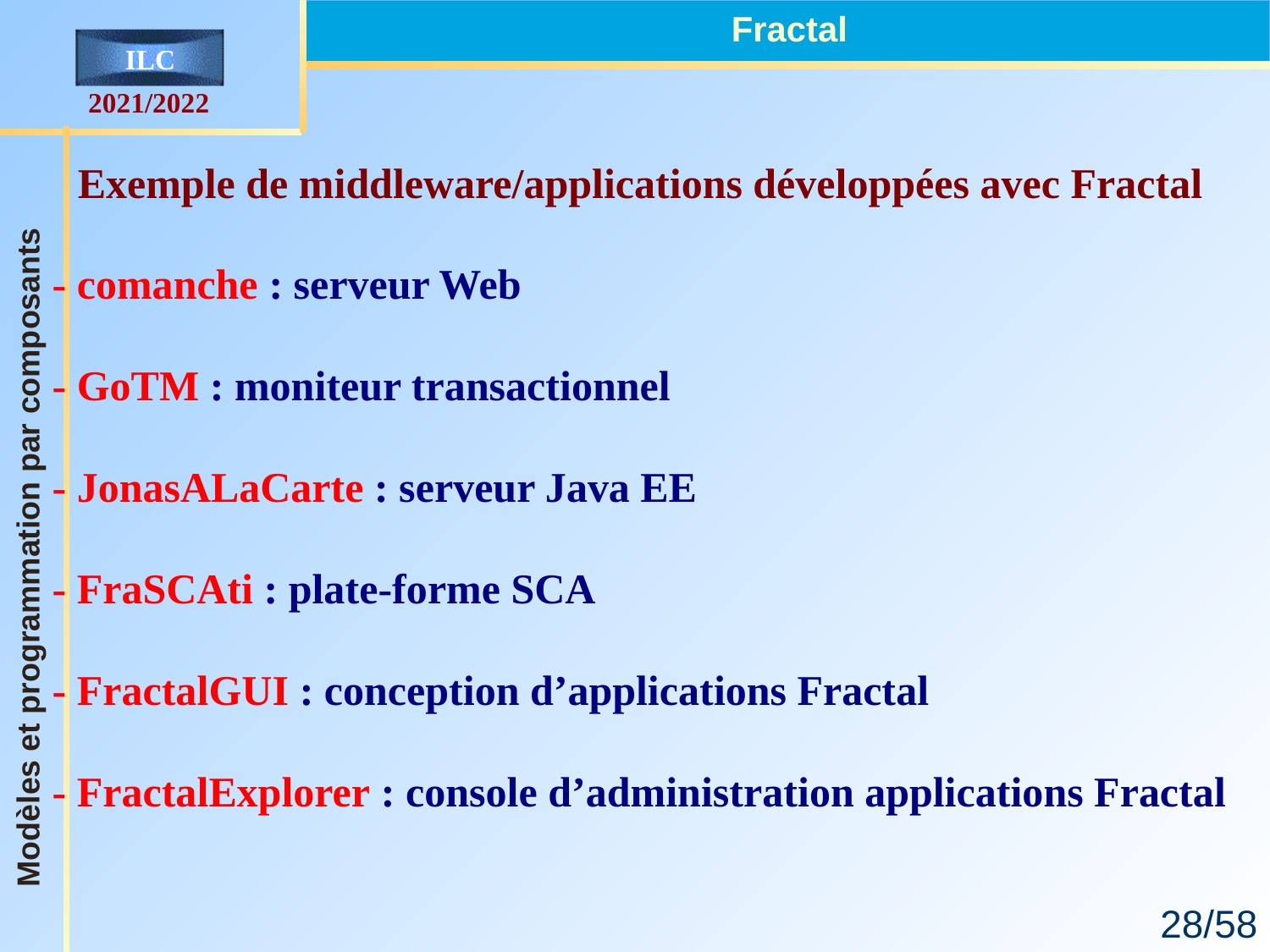

Fractal
Exemple de middleware/applications développées avec Fractal

- comanche : serveur Web

- GoTM : moniteur transactionnel

- JonasALaCarte : serveur Java EE

- FraSCAti : plate-forme SCA

- FractalGUI : conception d’applications Fractal

- FractalExplorer : console d’administration applications Fractal